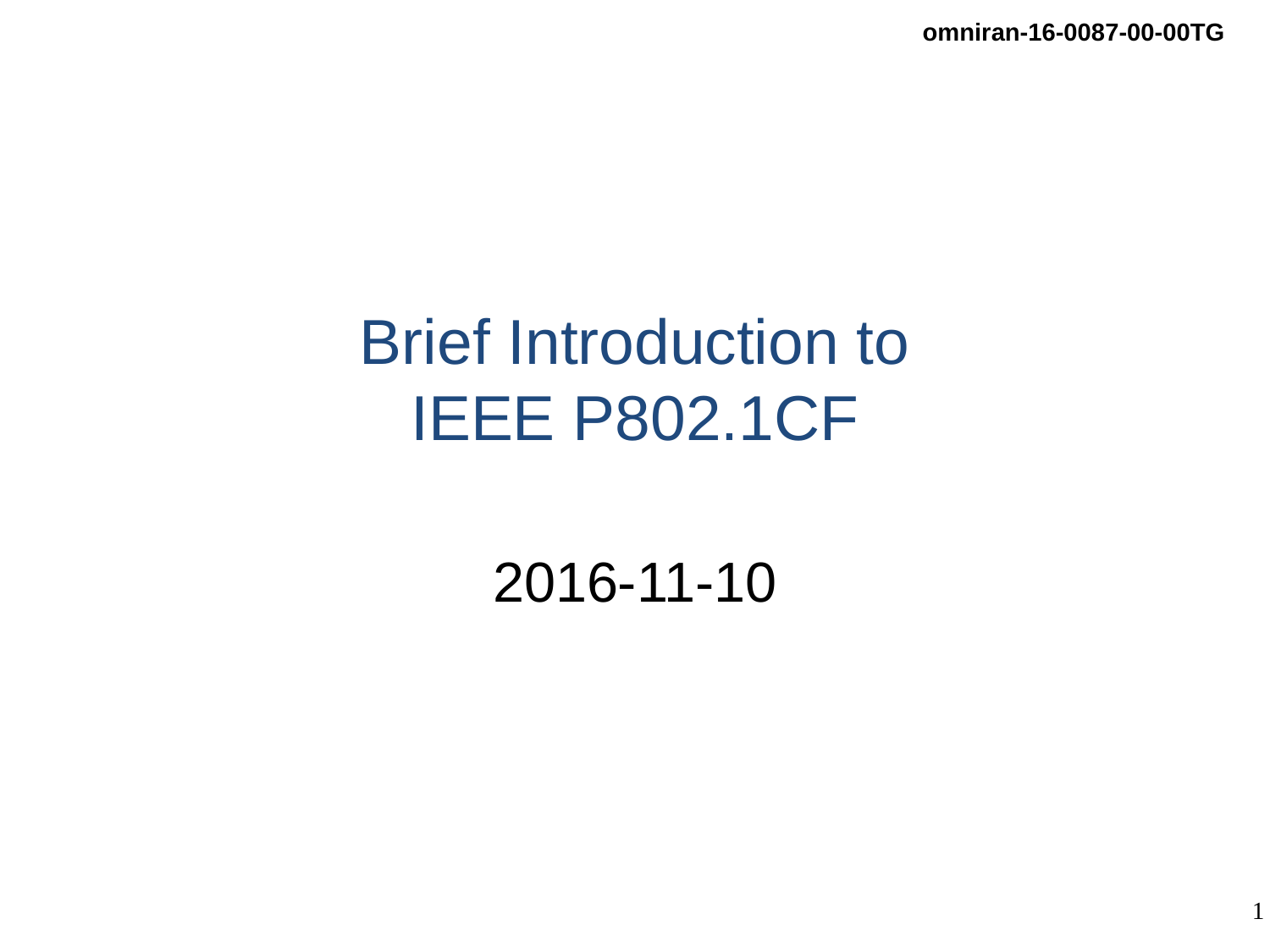

# Brief Introduction to IEEE P802.1CF
2016-11-10